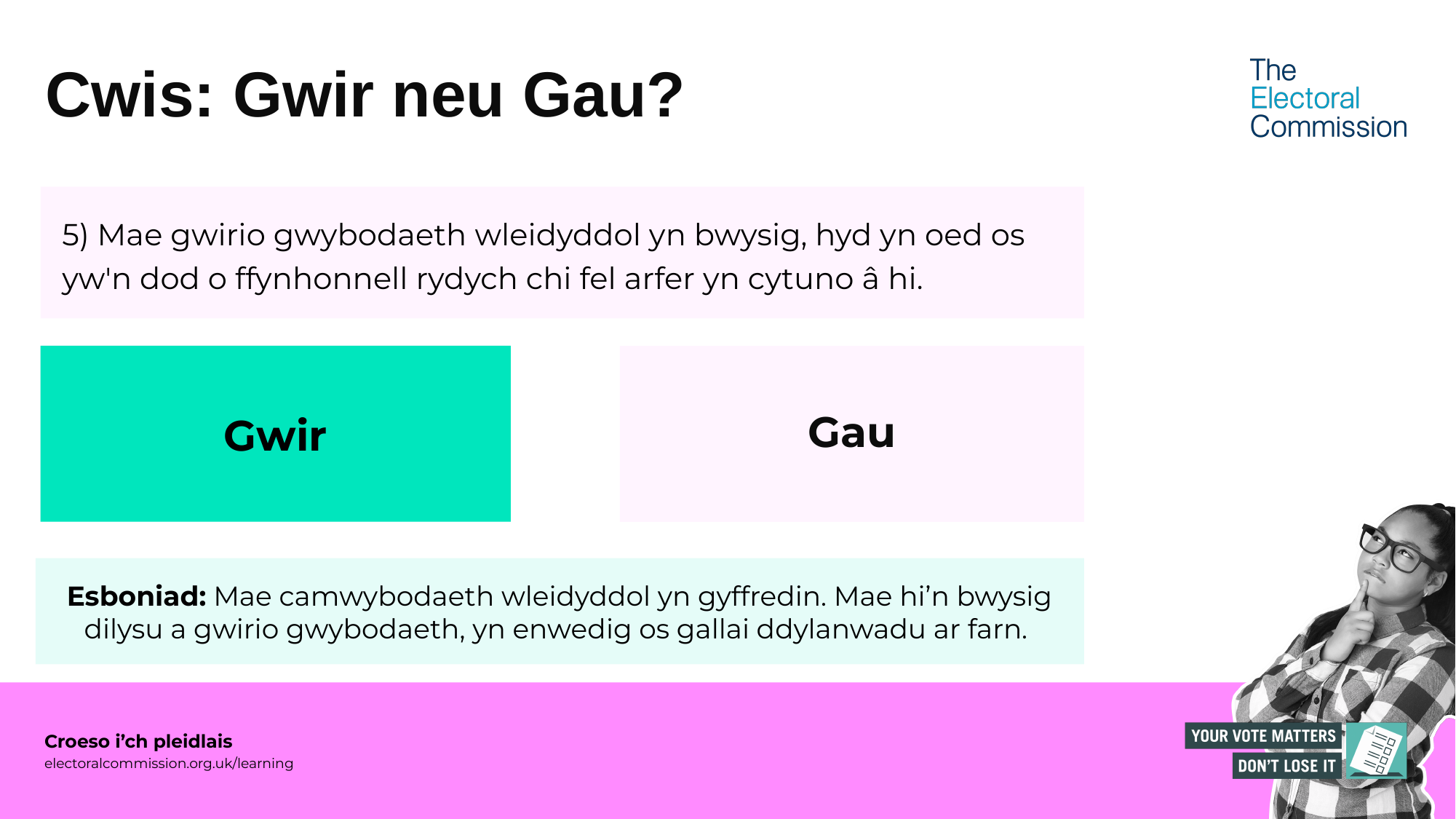

# Cwis: Gwir neu Gau?
5) Mae gwirio gwybodaeth wleidyddol yn bwysig, hyd yn oed os yw'n dod o ffynhonnell rydych chi fel arfer yn cytuno â hi.
Gwir
Gwir
Gau
Esboniad: Mae camwybodaeth wleidyddol yn gyffredin. Mae hi’n bwysig dilysu a gwirio gwybodaeth, yn enwedig os gallai ddylanwadu ar farn.
Croeso i’ch pleidlais